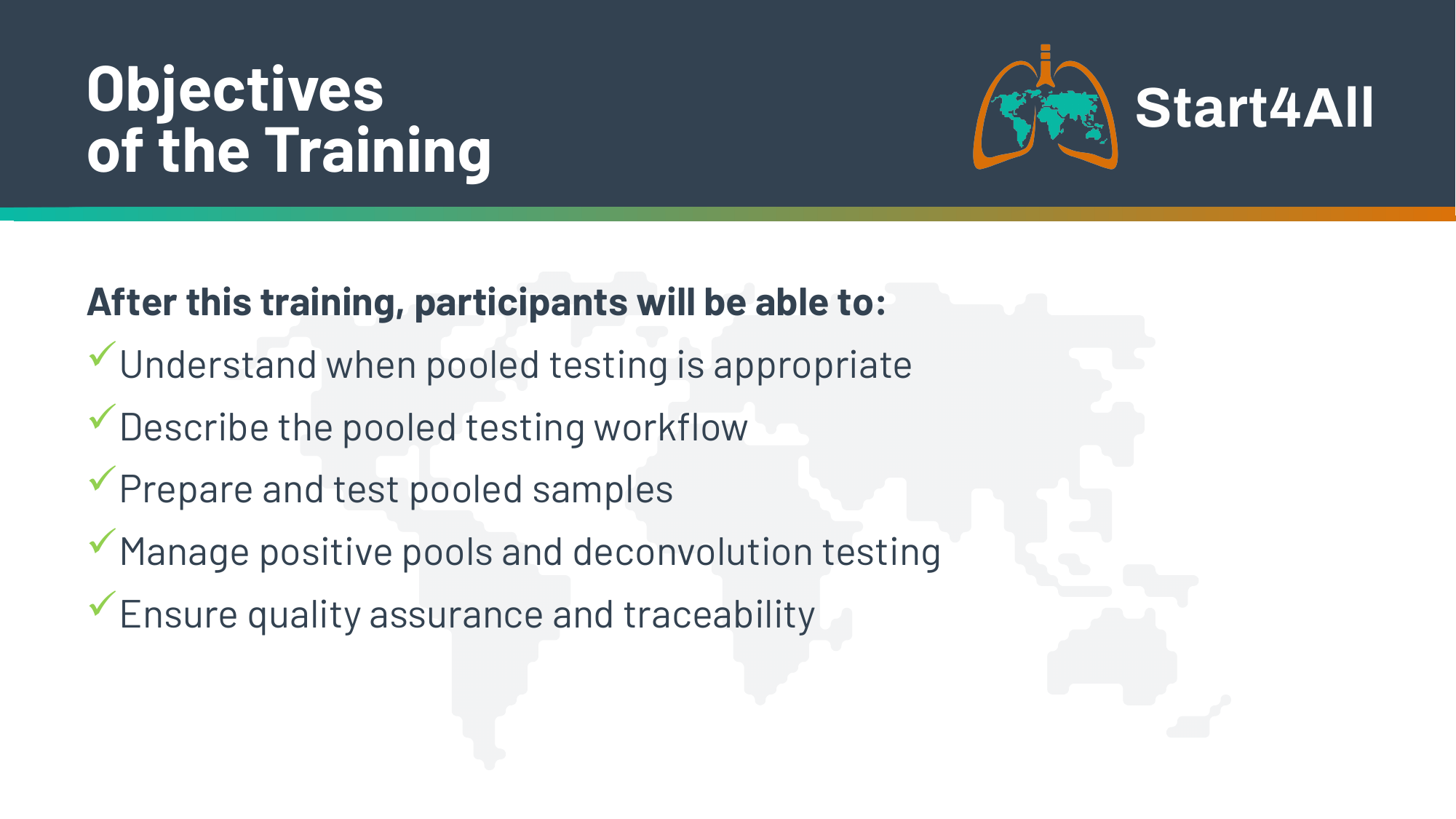

Objectives
of the Training
After this training, participants will be able to:
Understand when pooled testing is appropriate
Describe the pooled testing workflow
Prepare and test pooled samples
Manage positive pools and deconvolution testing
Ensure quality assurance and traceability